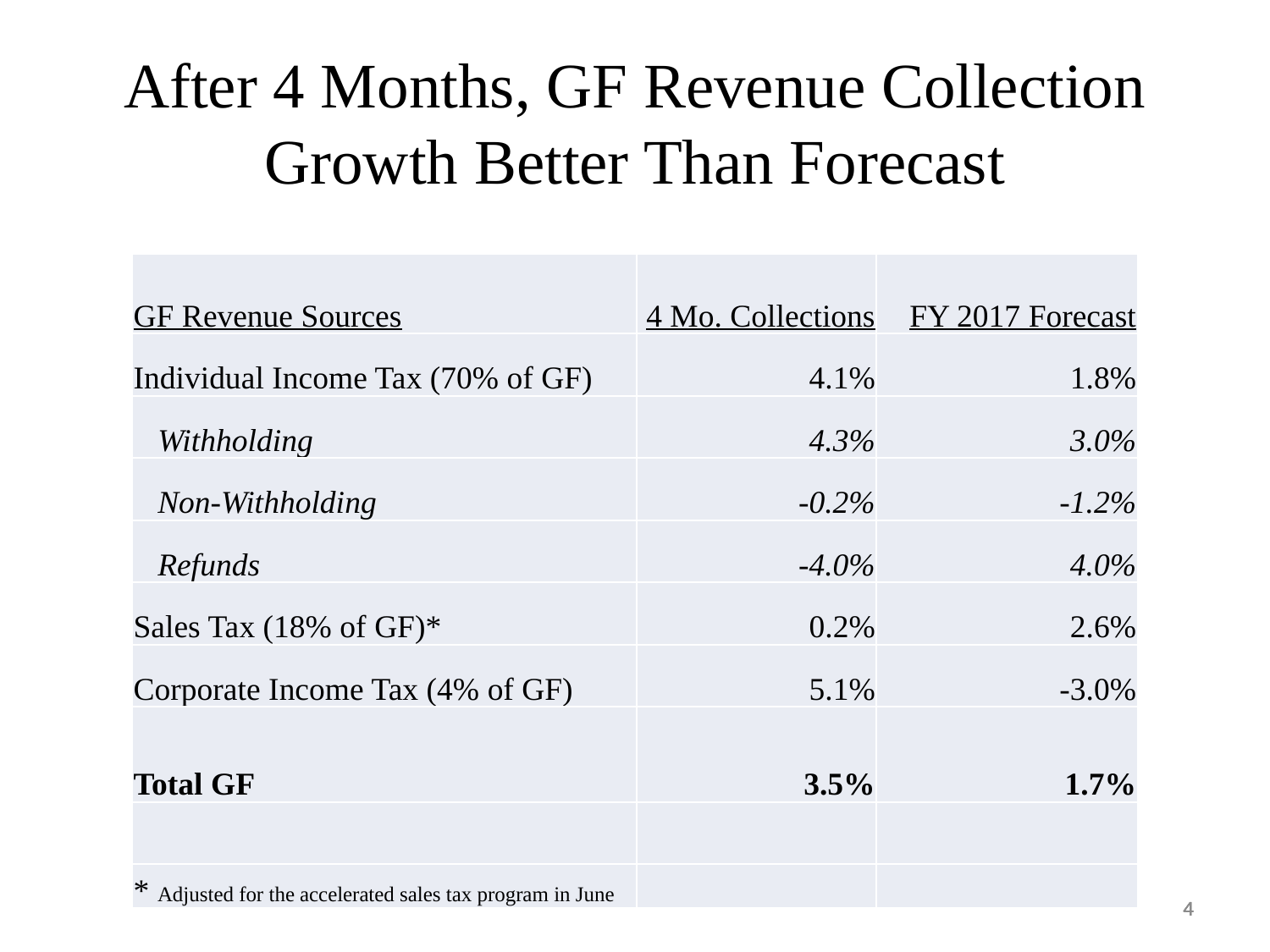

After 4 Months, GF Revenue Collection Growth Better Than Forecast
| GF Revenue Sources | 4 Mo. Collections | FY 2017 Forecast |
| --- | --- | --- |
| Individual Income Tax (70% of GF) | 4.1% | 1.8% |
| Withholding | 4.3% | 3.0% |
| Non-Withholding | -0.2% | -1.2% |
| Refunds | -4.0% | 4.0% |
| Sales Tax (18% of GF)\* | 0.2% | 2.6% |
| Corporate Income Tax (4% of GF) | 5.1% | -3.0% |
| Total GF | 3.5% | 1.7% |
|  |  |  |
| \* Adjusted for the accelerated sales tax program in June |  |  |
4
4
4
4